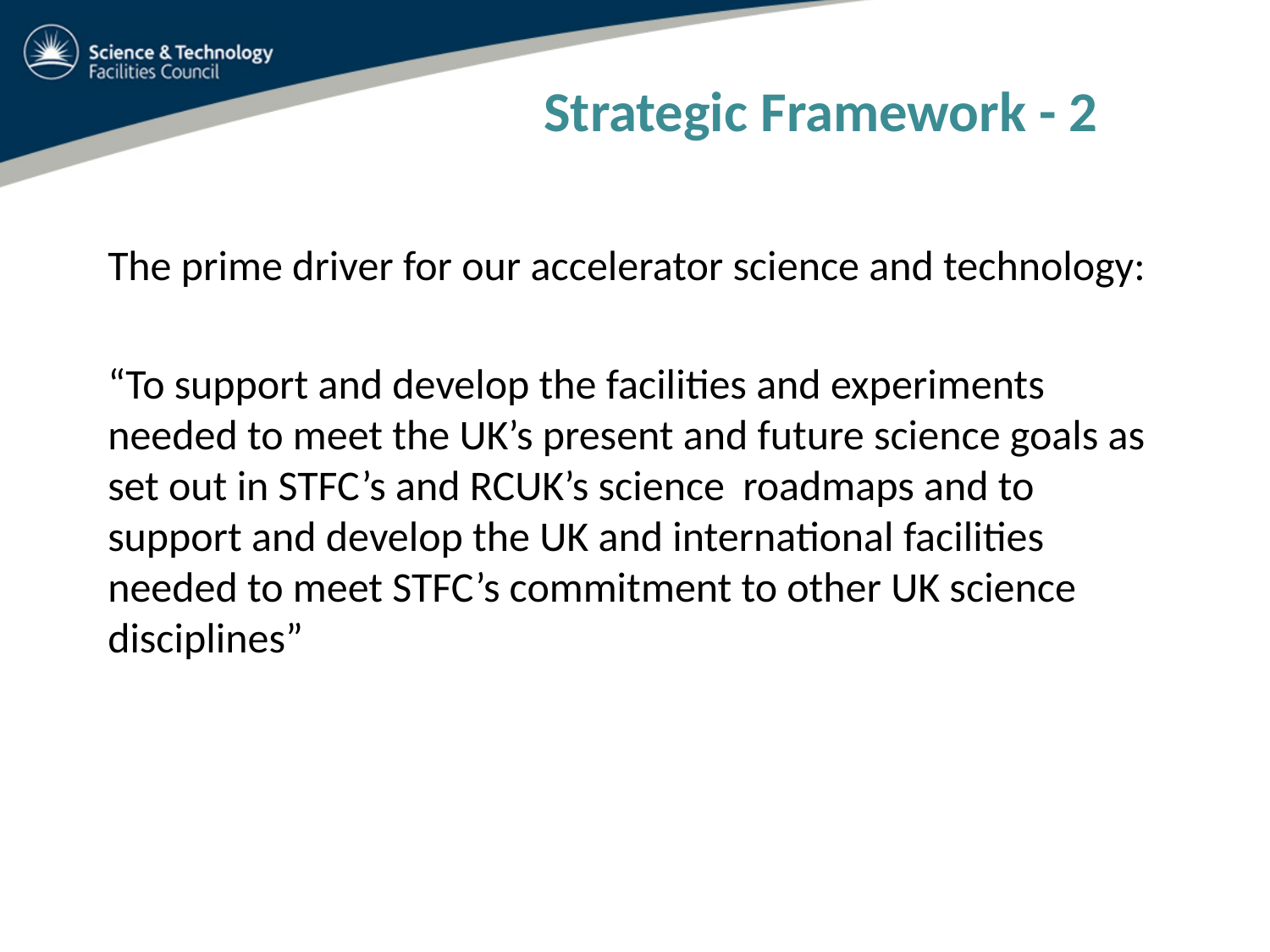

Strategic Framework - 2

The prime driver for our accelerator science and technology:

“To support and develop the facilities and experiments needed to meet the UK’s present and future science goals as set out in STFC’s and RCUK’s science 	roadmaps and to support and develop the UK and international facilities needed to meet STFC’s commitment to other UK science disciplines”